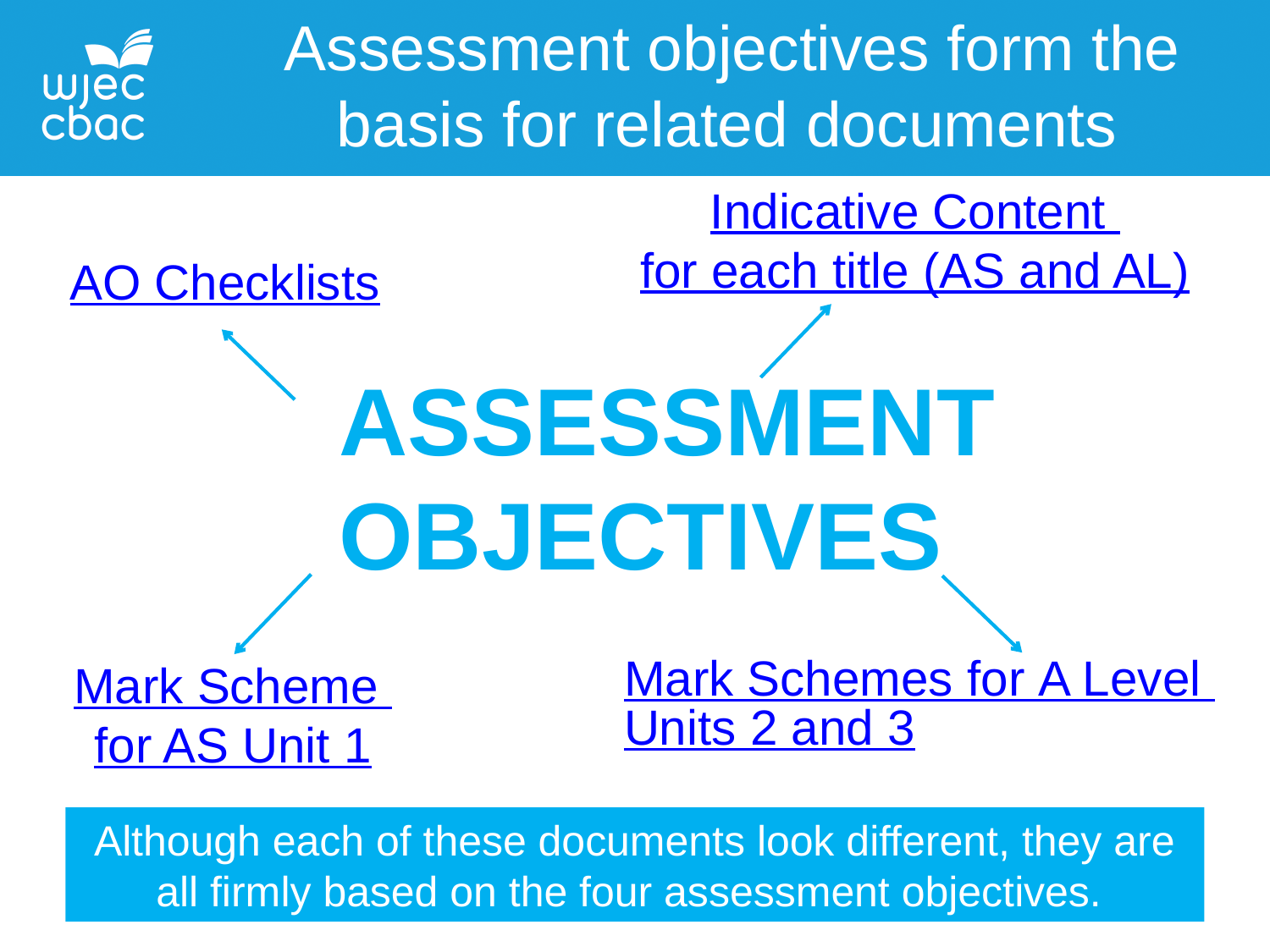

Assessment objectives form the
    basis for related documents

Indicative Content
for each title (AS and AL)
AO Checklists
  ASSESSMENT OBJECTIVES
Mark Schemes​ for A Level Units 2 and 3
Mark Scheme for AS Unit 1
Although each of these documents look different, they are all firmly based on the four assessment objectives.